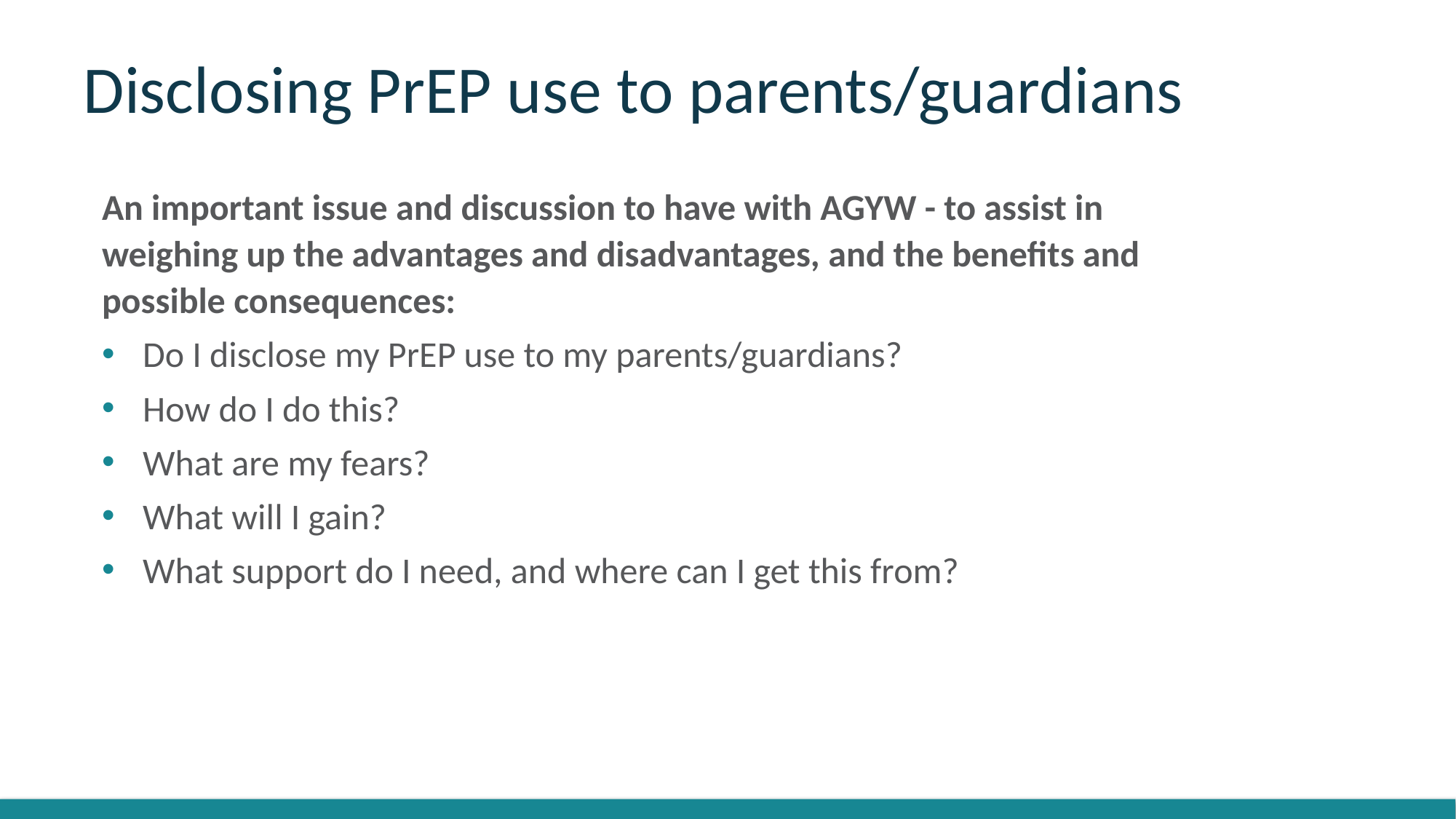

# Disclosing PrEP use to parents/guardians
An important issue and discussion to have with AGYW - to assist in weighing up the advantages and disadvantages, and the benefits and possible consequences:
Do I disclose my PrEP use to my parents/guardians?
How do I do this?
What are my fears?
What will I gain?
What support do I need, and where can I get this from?